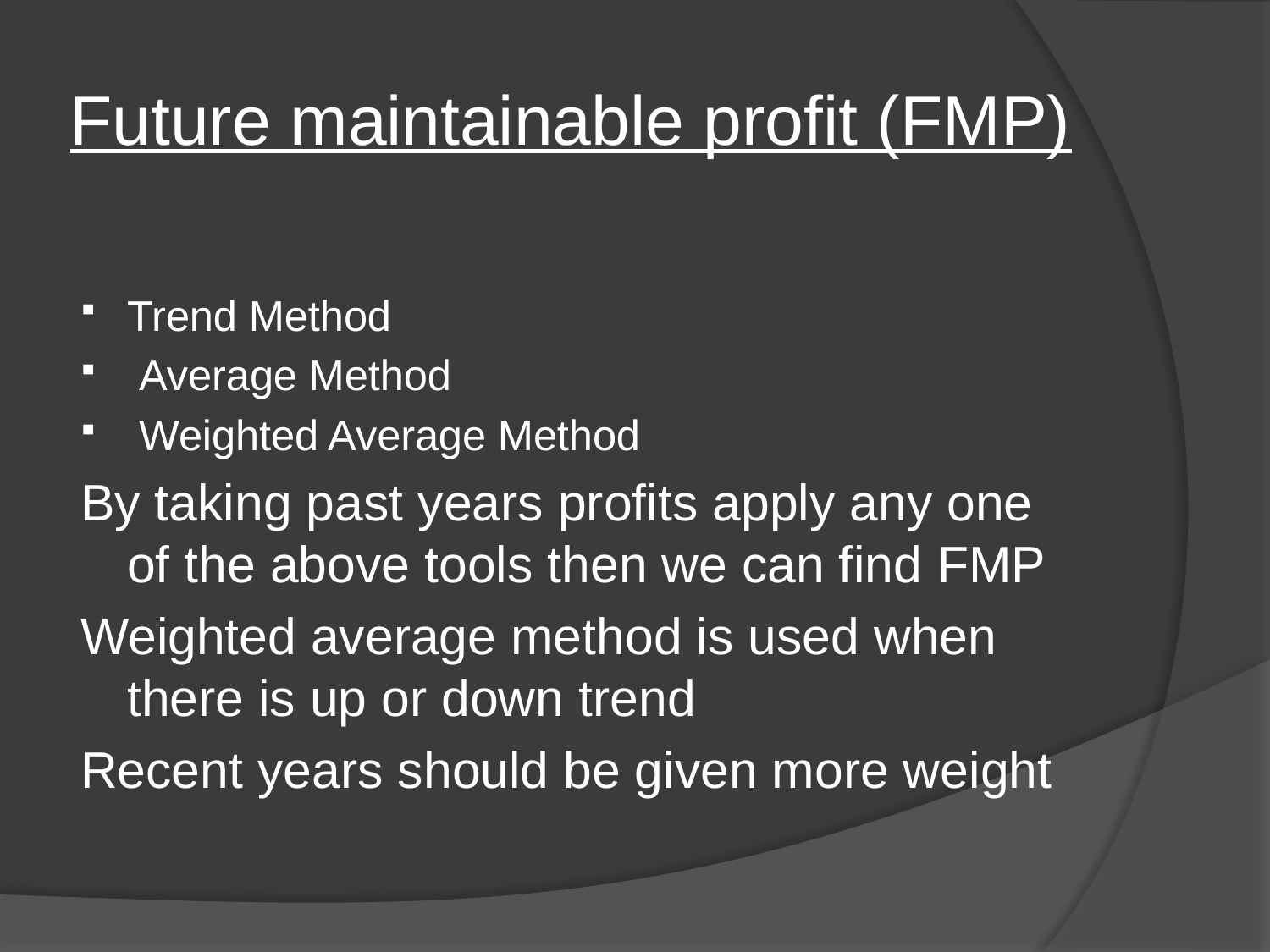

# Future maintainable profit (FMP)

Trend Method
 Average Method
 Weighted Average Method
By taking past years profits apply any one of the above tools then we can find FMP
Weighted average method is used when there is up or down trend
Recent years should be given more weight